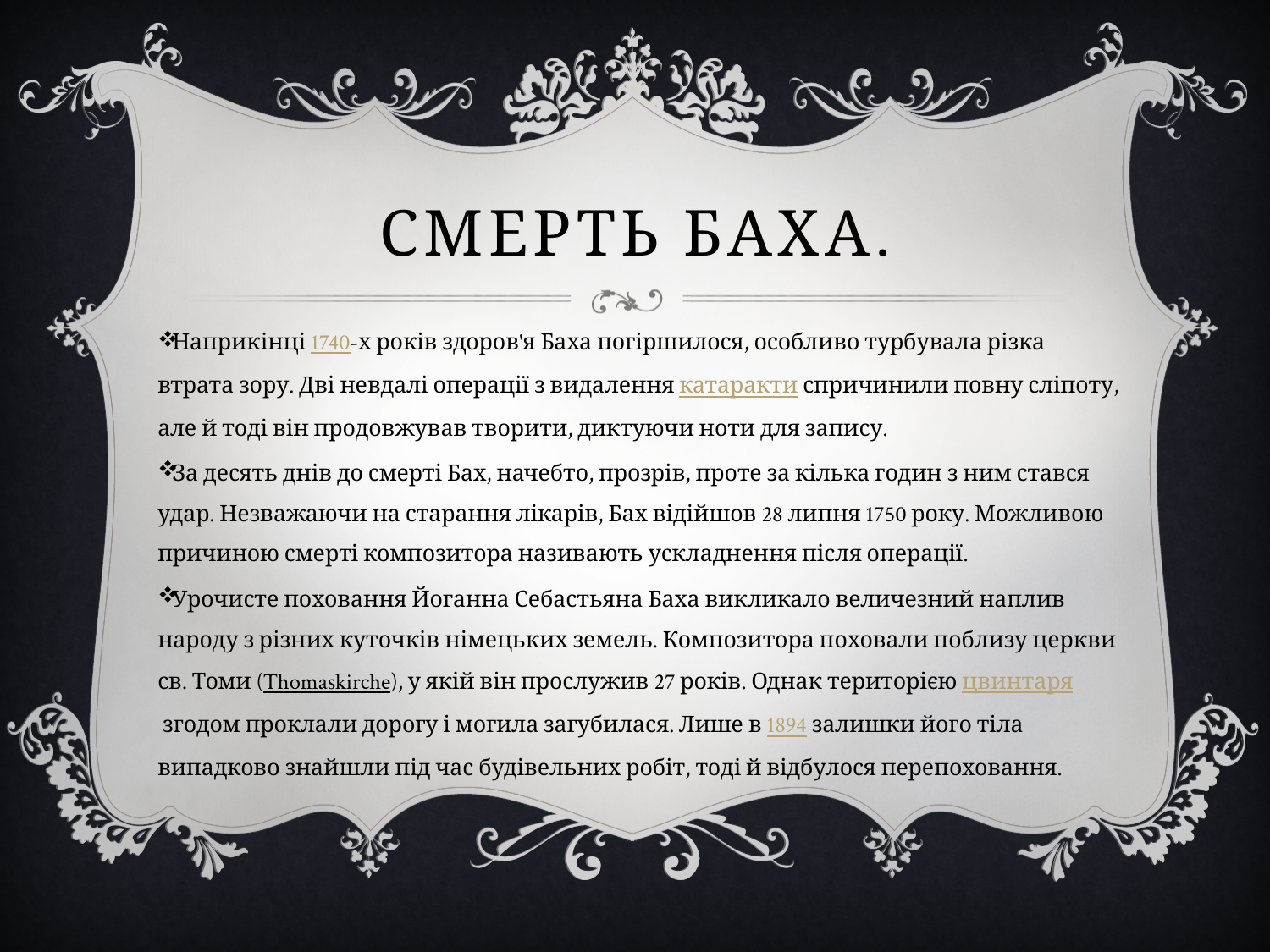

# Смерть баха.
Наприкінці 1740-х років здоров'я Баха погіршилося, особливо турбувала різка втрата зору. Дві невдалі операції з видалення катаракти спричинили повну сліпоту, але й тоді він продовжував творити, диктуючи ноти для запису.
За десять днів до смерті Бах, начебто, прозрів, проте за кілька годин з ним стався удар. Незважаючи на старання лікарів, Бах відійшов 28 липня 1750 року. Можливою причиною смерті композитора називають ускладнення після операції.
Урочисте поховання Йоганна Себастьяна Баха викликало величезний наплив народу з різних куточків німецьких земель. Композитора поховали поблизу церкви св. Томи (Thomaskirche), у якій він прослужив 27 років. Однак територією цвинтаря згодом проклали дорогу і могила загубилася. Лише в 1894 залишки його тіла випадково знайшли під час будівельних робіт, тоді й відбулося перепоховання.